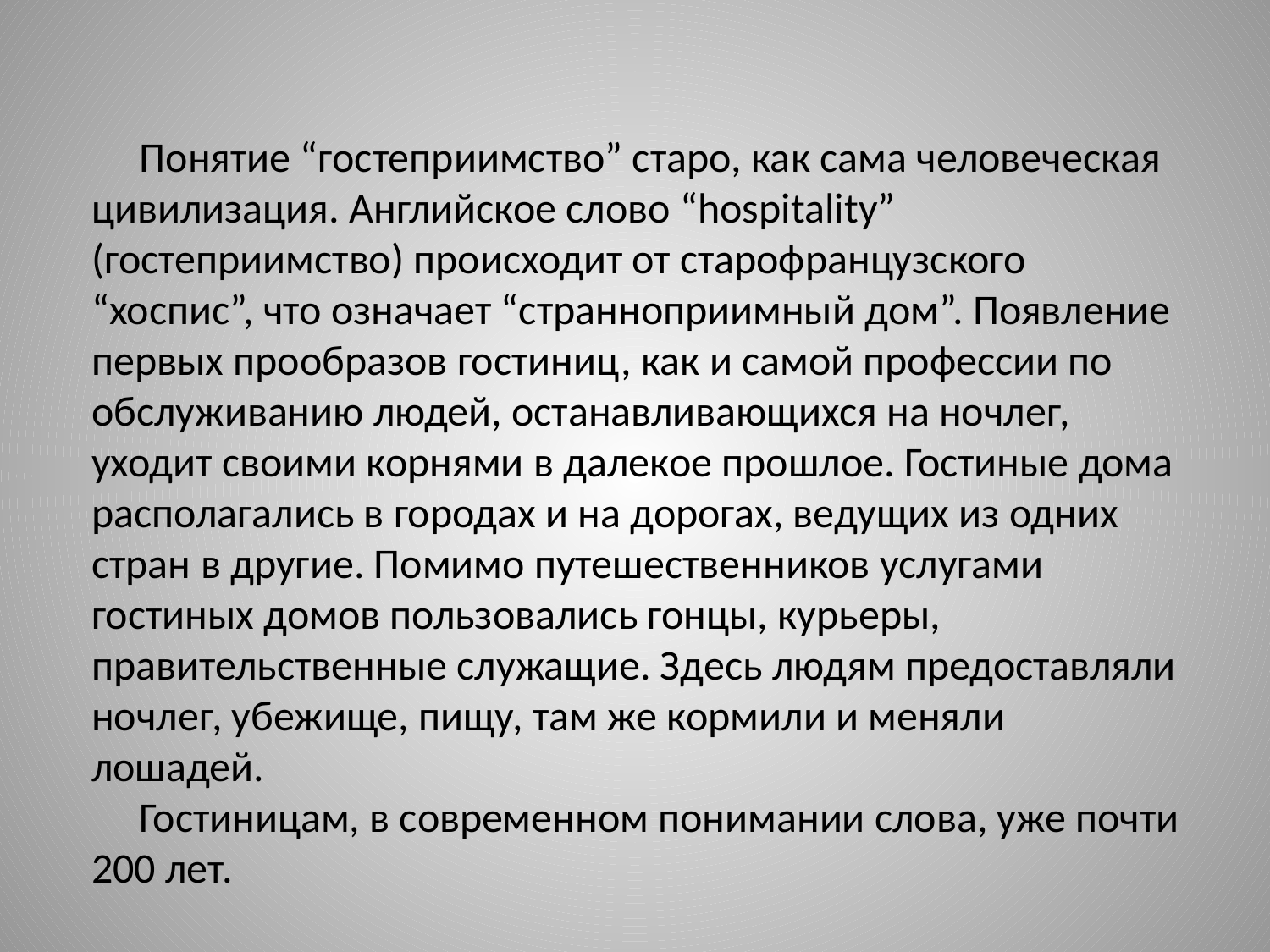

Понятие “гостеприимство” старо, как сама человеческая цивилизация. Английское слово “hospitality” (гостеприимство) происходит от старофранцузского “хоспис”, что означает “странноприимный дом”. Появление первых прообразов гостиниц, как и самой профессии по обслуживанию людей, останавливающихся на ночлег, уходит своими корнями в далекое прошлое. Гостиные дома располагались в городах и на дорогах, ведущих из одних стран в другие. Помимо путешественников услугами гостиных домов пользовались гонцы, курьеры, правительственные служащие. Здесь людям предоставляли ночлег, убежище, пищу, там же кормили и меняли лошадей.
     Гостиницам, в современном понимании слова, уже почти 200 лет.